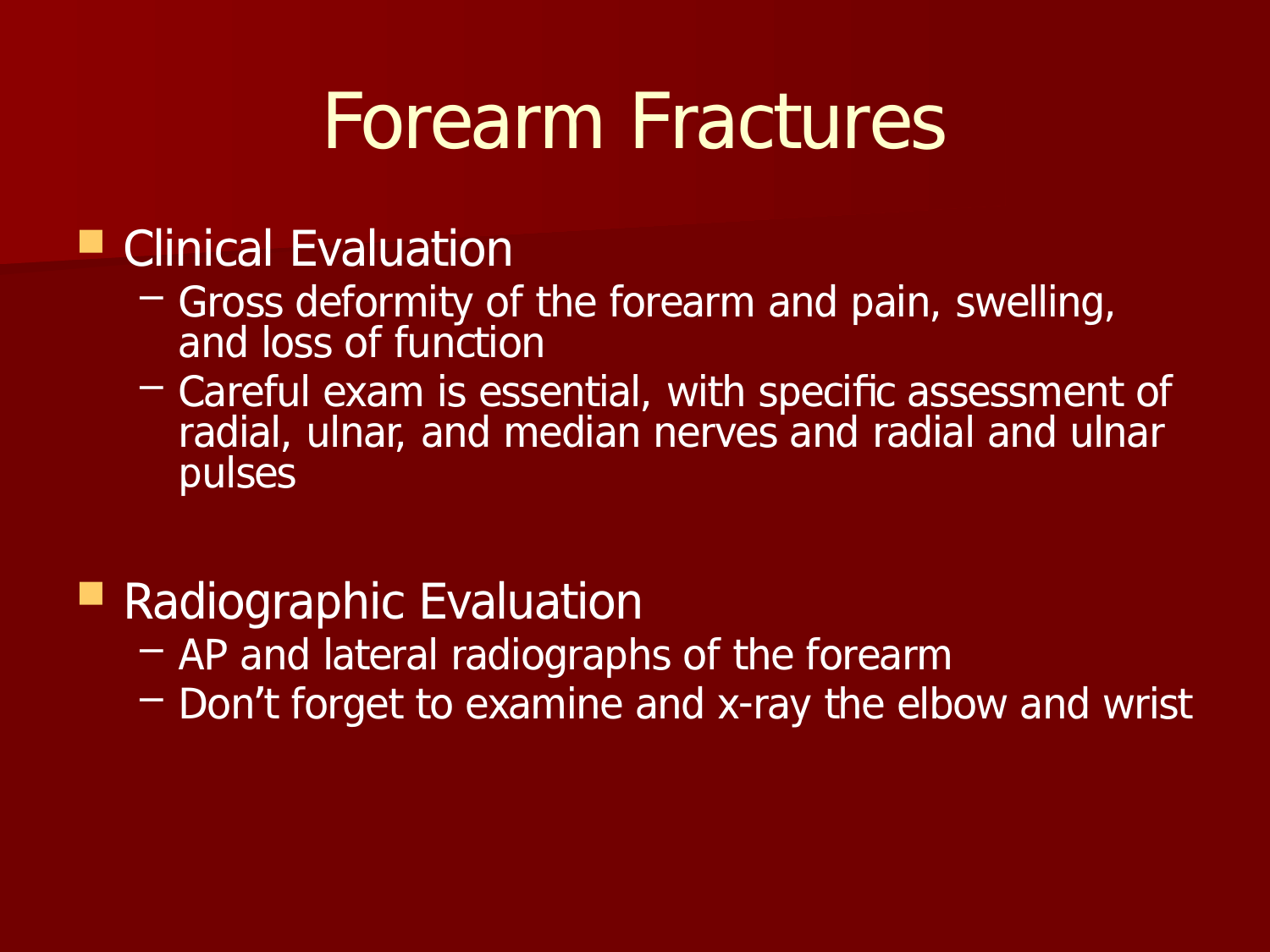

# Forearm Fractures
Clinical Evaluation
Gross deformity of the forearm and pain, swelling, and loss of function
Careful exam is essential, with specific assessment of radial, ulnar, and median nerves and radial and ulnar pulses

Radiographic Evaluation
AP and lateral radiographs of the forearm
Don’t forget to examine and x-ray the elbow and wrist